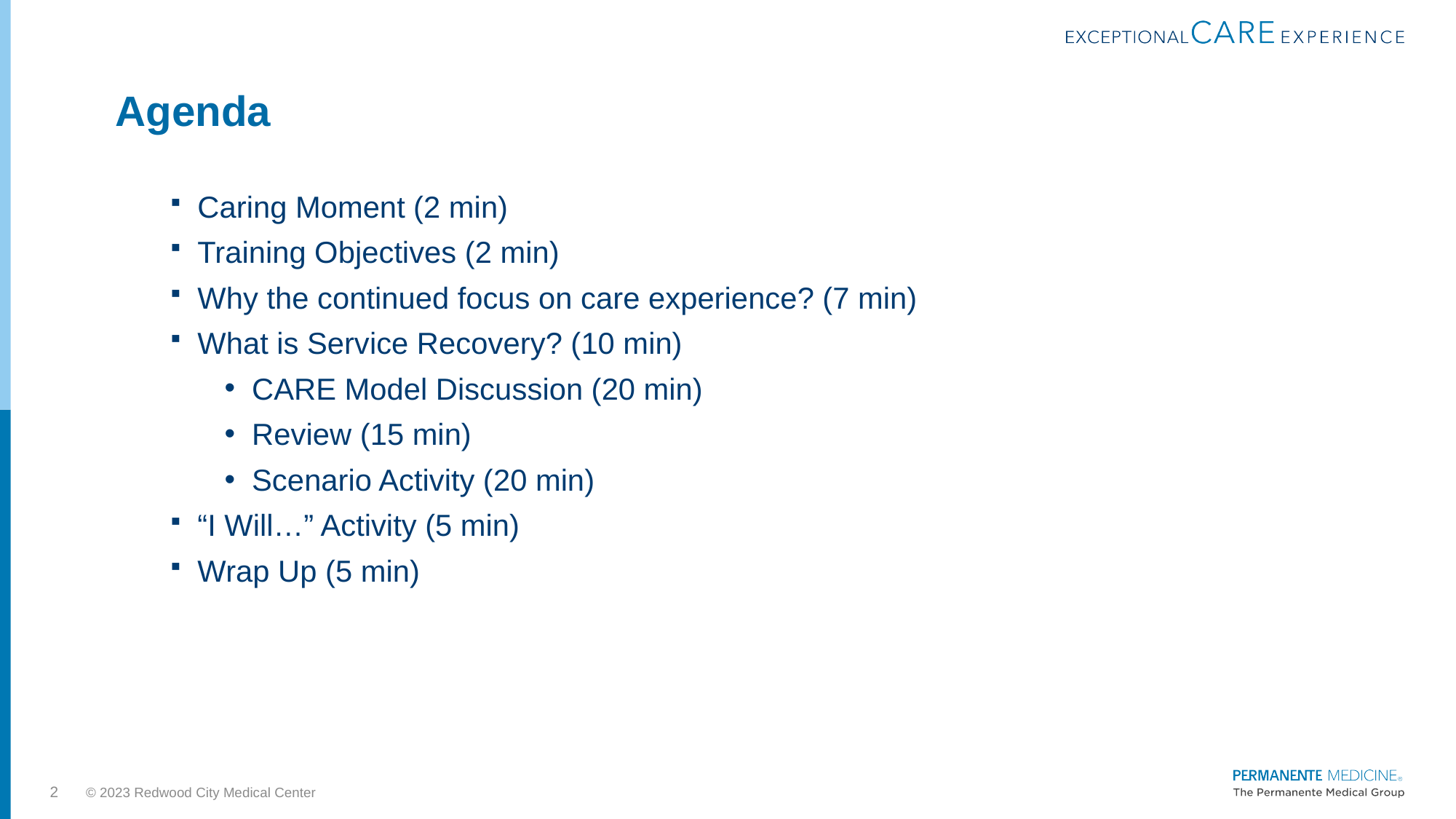

# Agenda
Caring Moment (2 min)
Training Objectives (2 min)
Why the continued focus on care experience? (7 min)
What is Service Recovery? (10 min)
CARE Model Discussion (20 min)
Review (15 min)
Scenario Activity (20 min)
“I Will…” Activity (5 min)
Wrap Up (5 min)
2